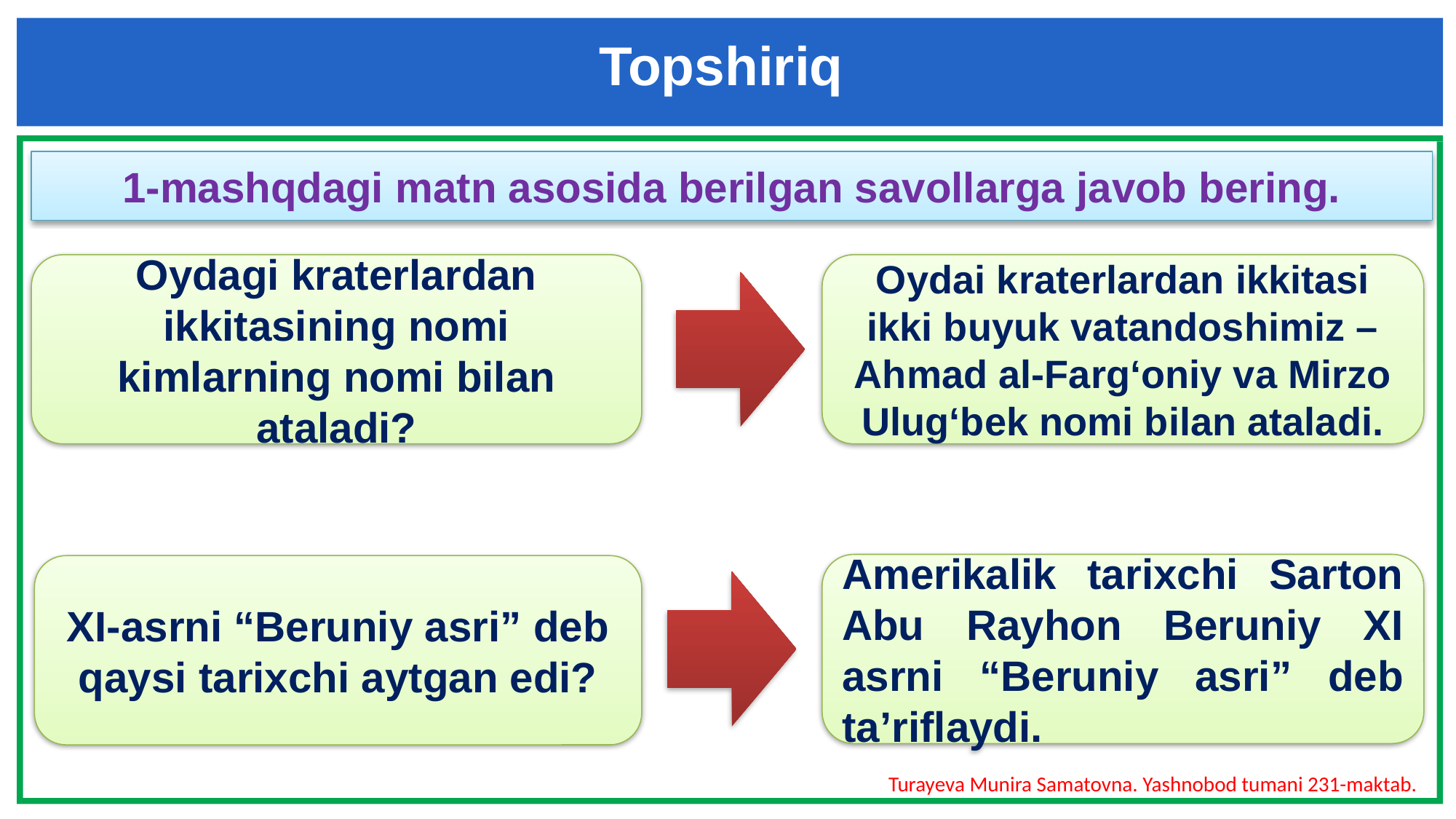

Topshiriq
1-mashqdagi matn asosida berilgan savollarga javob bering.
Oydagi kraterlardan ikkitasining nomi kimlarning nomi bilan ataladi?
Oydai kraterlardan ikkitasi ikki buyuk vatandoshimiz – Ahmad al-Farg‘oniy va Mirzo Ulug‘bek nomi bilan ataladi.

Amerikalik tarixchi Sarton Abu Rayhon Beruniy XI asrni “Beruniy asri” deb ta’riflaydi.
XI-asrni “Beruniy asri” deb qaysi tarixchi aytgan edi?

Turayeva Munira Samatovna. Yashnobod tumani 231-maktab.